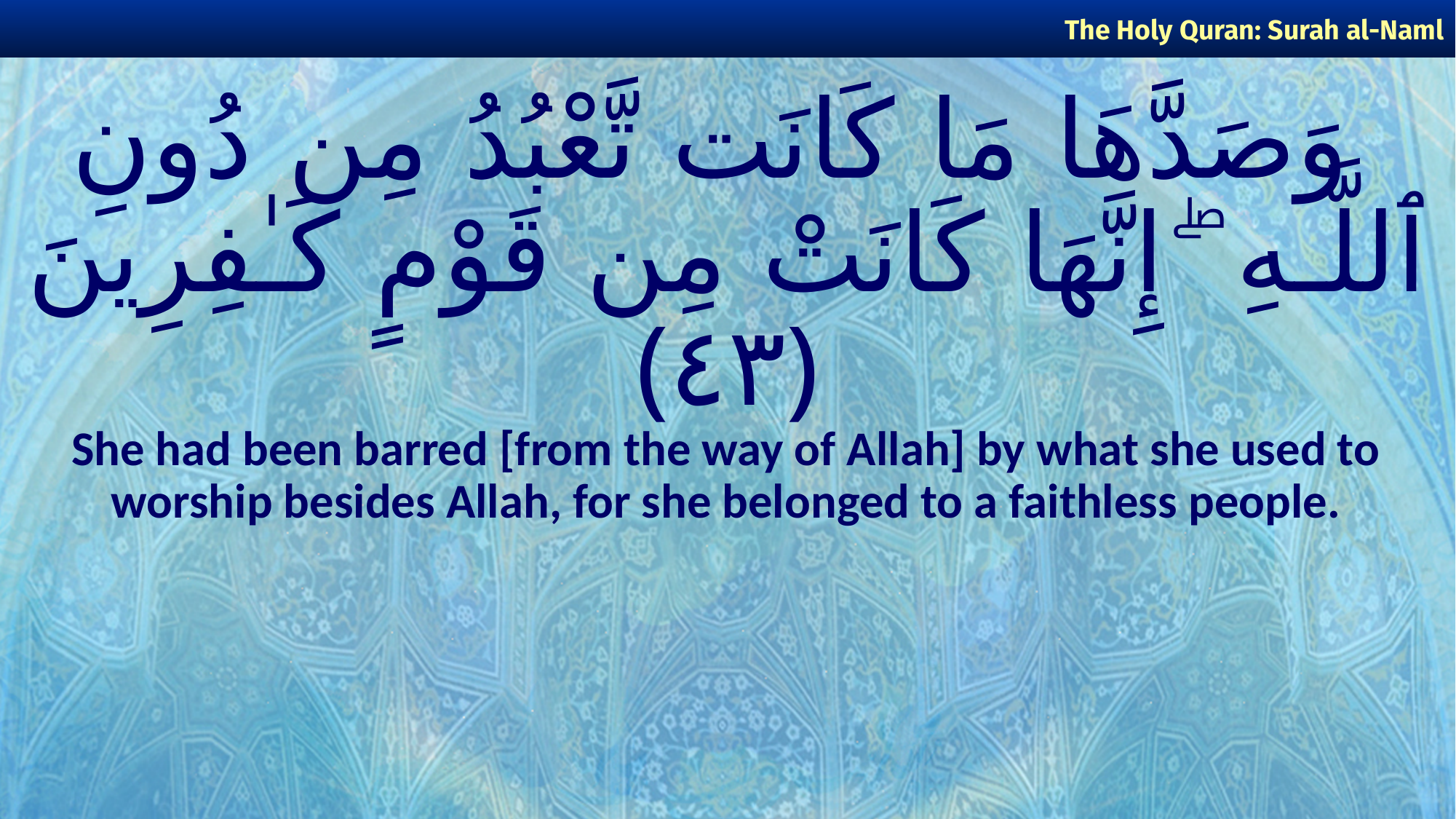

The Holy Quran: Surah al-Naml
# وَصَدَّهَا مَا كَانَت تَّعْبُدُ مِن دُونِ ٱللَّـهِ ۖ إِنَّهَا كَانَتْ مِن قَوْمٍ كَـٰفِرِينَ ﴿٤٣﴾
She had been barred [from the way of Allah] by what she used to worship besides Allah, for she belonged to a faithless people.